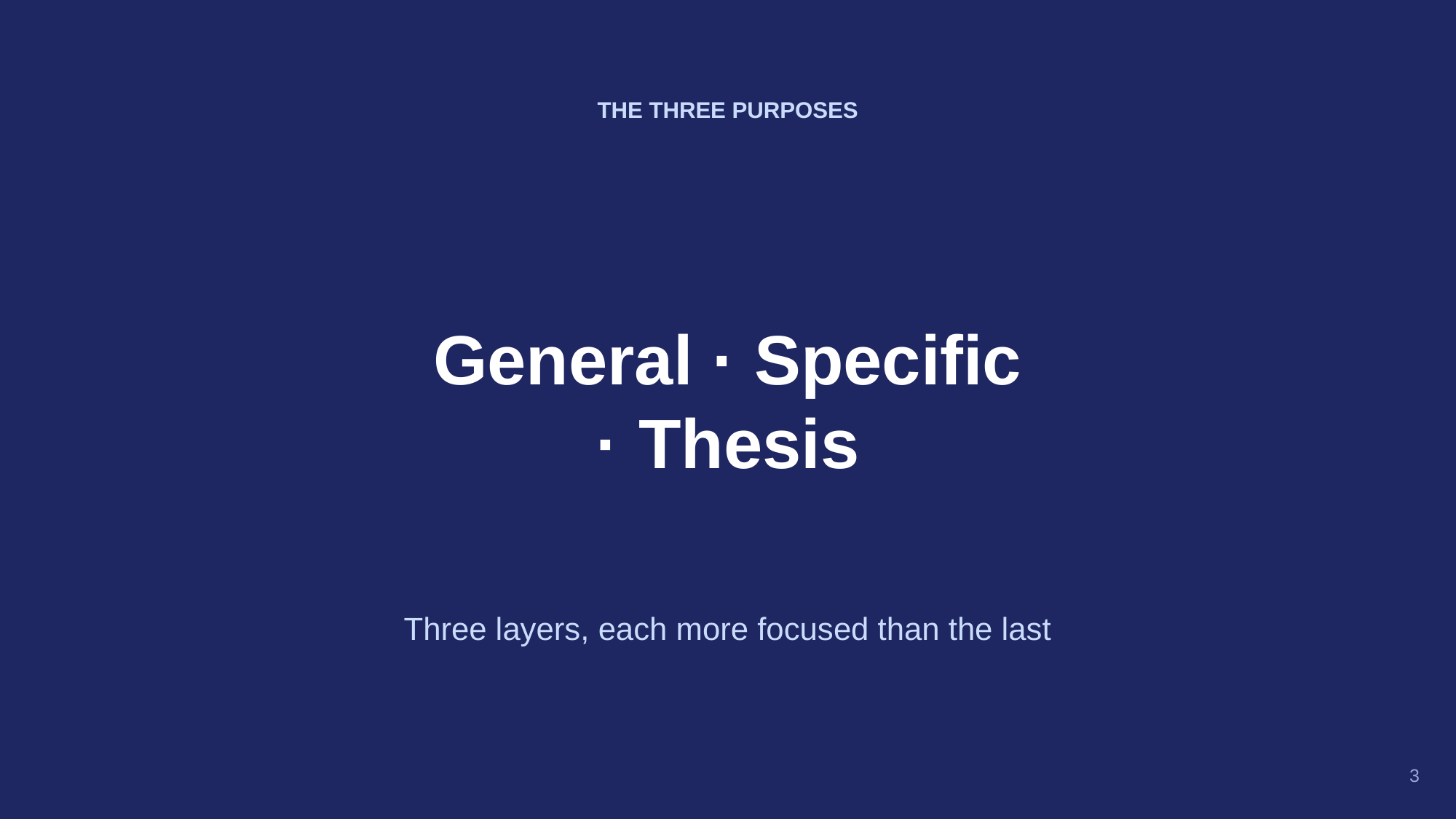

THE THREE PURPOSES
General · Specific
· Thesis
Three layers, each more focused than the last
3